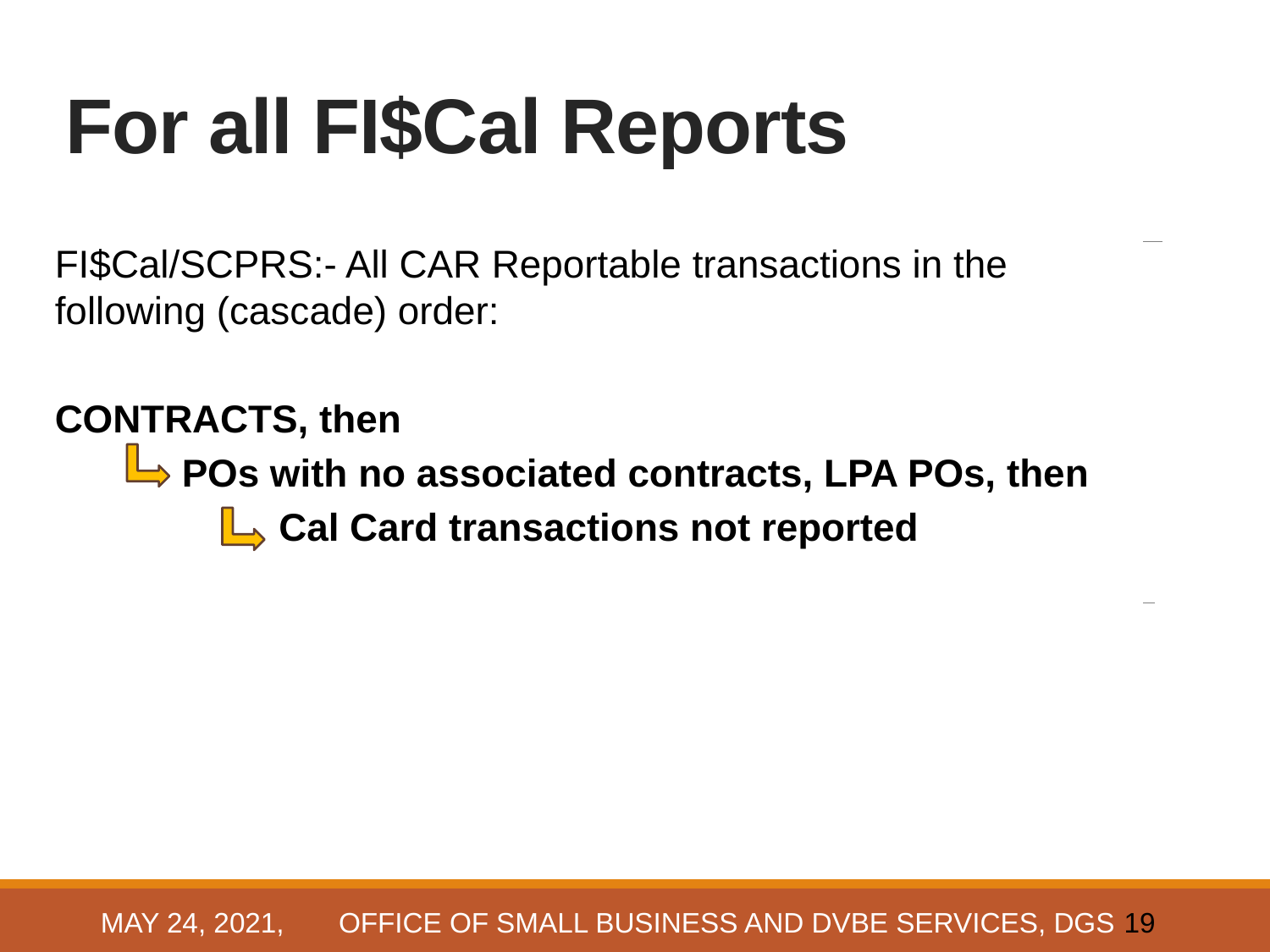

# For all FI$Cal Reports
FI$Cal/SCPRS:- All CAR Reportable transactions in the following (cascade) order:

CONTRACTS, then
	POs with no associated contracts, LPA POs, then
	         Cal Card transactions not reported

May 24, 2021,       OFFICE OF SMALL BUSINESS AND DVBE SERVICES, DGS
19